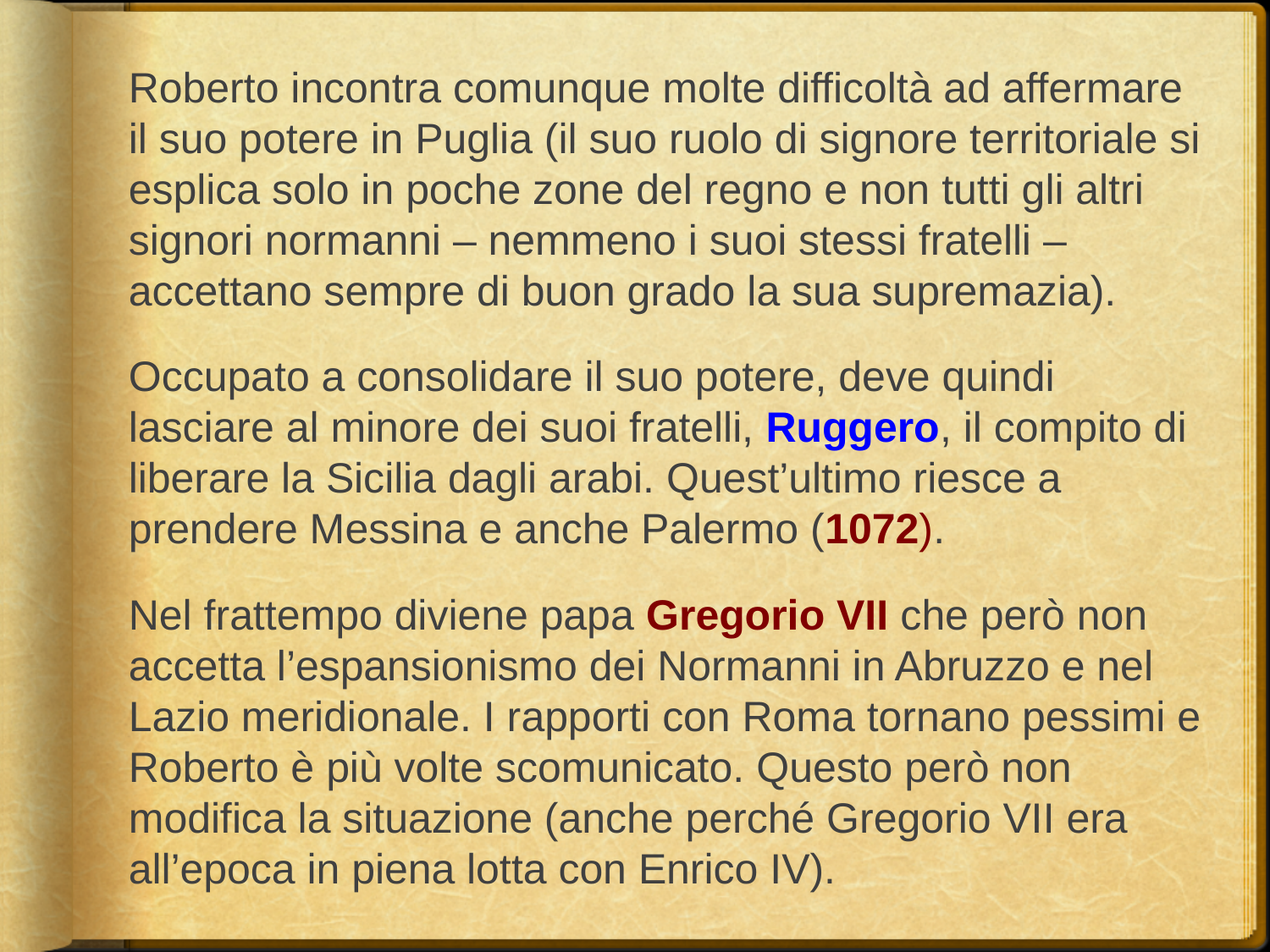

Roberto incontra comunque molte difficoltà ad affermare il suo potere in Puglia (il suo ruolo di signore territoriale si esplica solo in poche zone del regno e non tutti gli altri signori normanni – nemmeno i suoi stessi fratelli – accettano sempre di buon grado la sua supremazia).
Occupato a consolidare il suo potere, deve quindi lasciare al minore dei suoi fratelli, Ruggero, il compito di liberare la Sicilia dagli arabi. Quest’ultimo riesce a prendere Messina e anche Palermo (1072).
Nel frattempo diviene papa Gregorio VII che però non accetta l’espansionismo dei Normanni in Abruzzo e nel Lazio meridionale. I rapporti con Roma tornano pessimi e Roberto è più volte scomunicato. Questo però non modifica la situazione (anche perché Gregorio VII era all’epoca in piena lotta con Enrico IV).